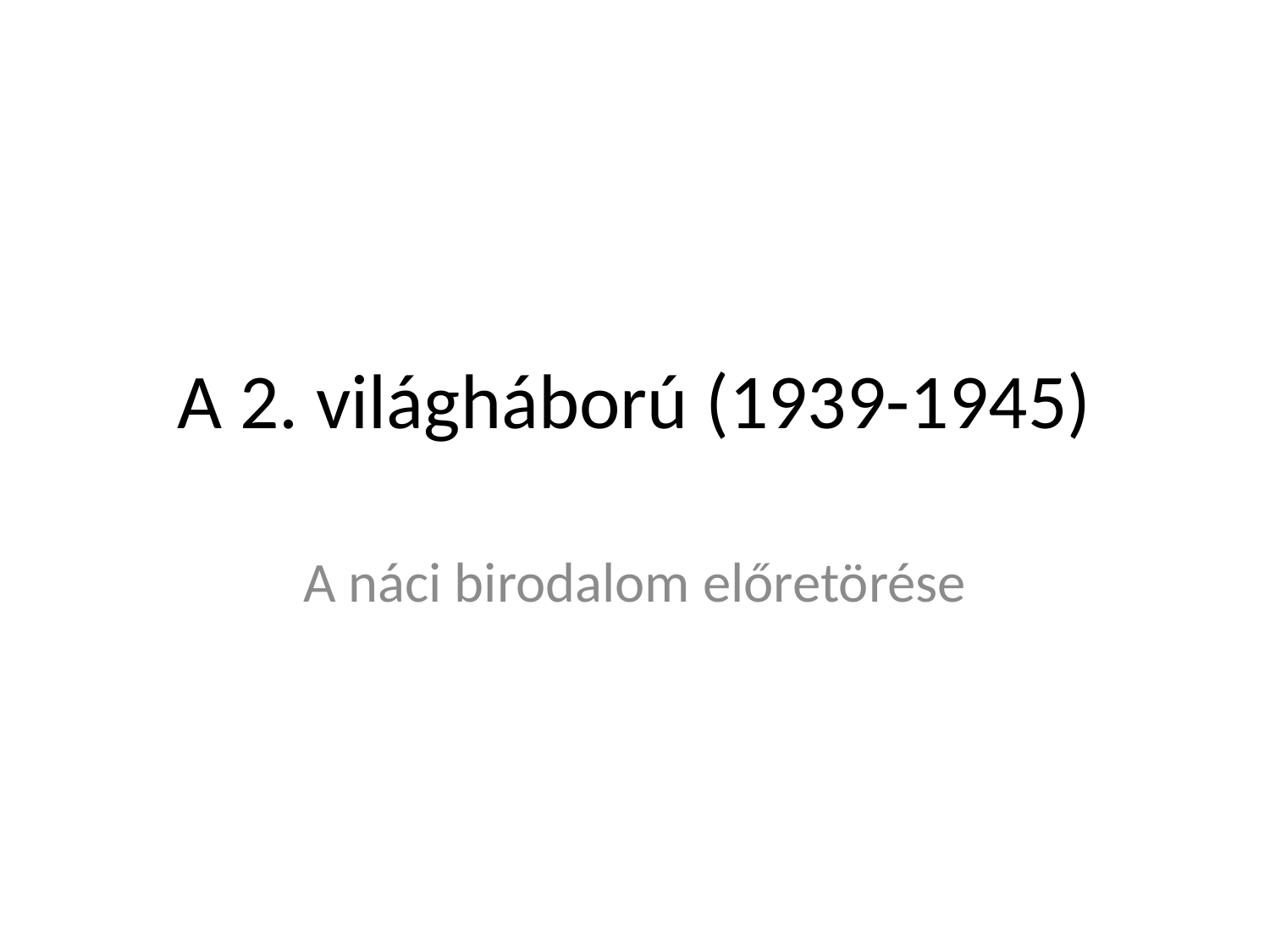

# A 2. világháború (1939-1945)
A náci birodalom előretörése